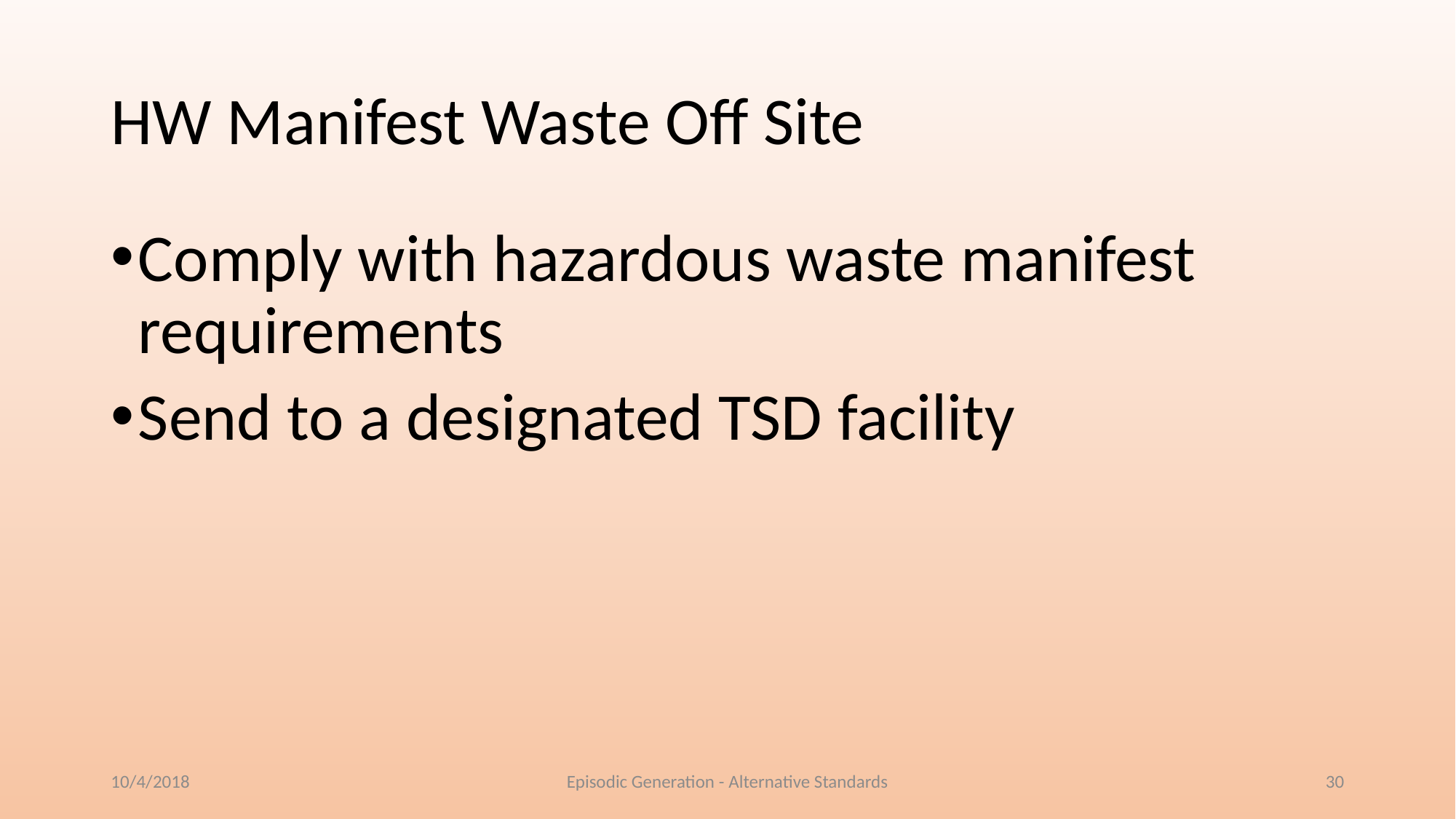

# HW Manifest Waste Off Site
Comply with hazardous waste manifest requirements
Send to a designated TSD facility

10/4/2018
Episodic Generation - Alternative Standards
30